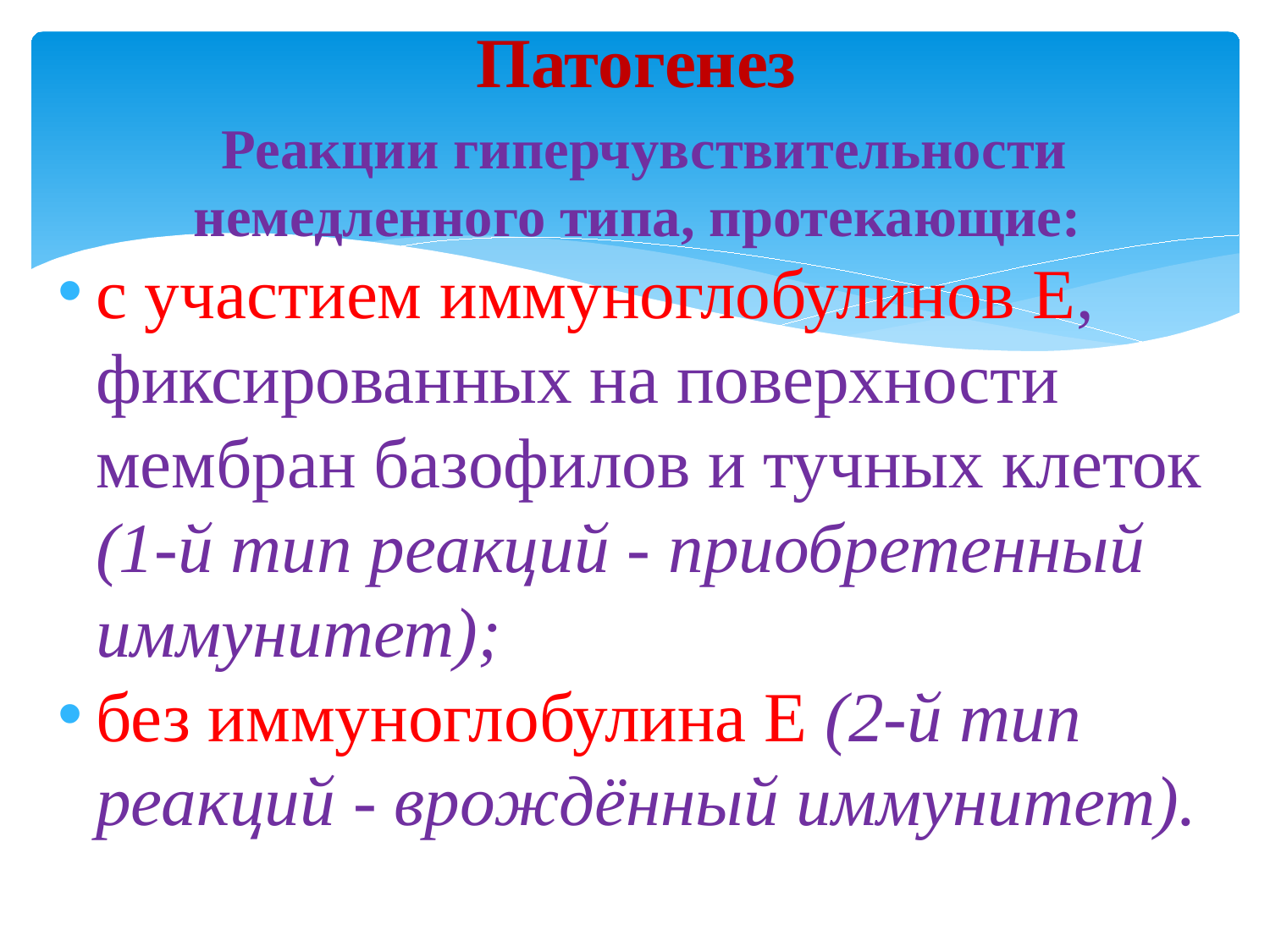

# Патогенез
Реакции гиперчувствительности немедленного типа, протекающие:
с участием иммуноглобулинов E, фиксированных на поверхности мембран базофилов и тучных клеток (1-й тип реакций - приобретенный иммунитет);
без иммуноглобулина E (2-й тип реакций - врождённый иммунитет).